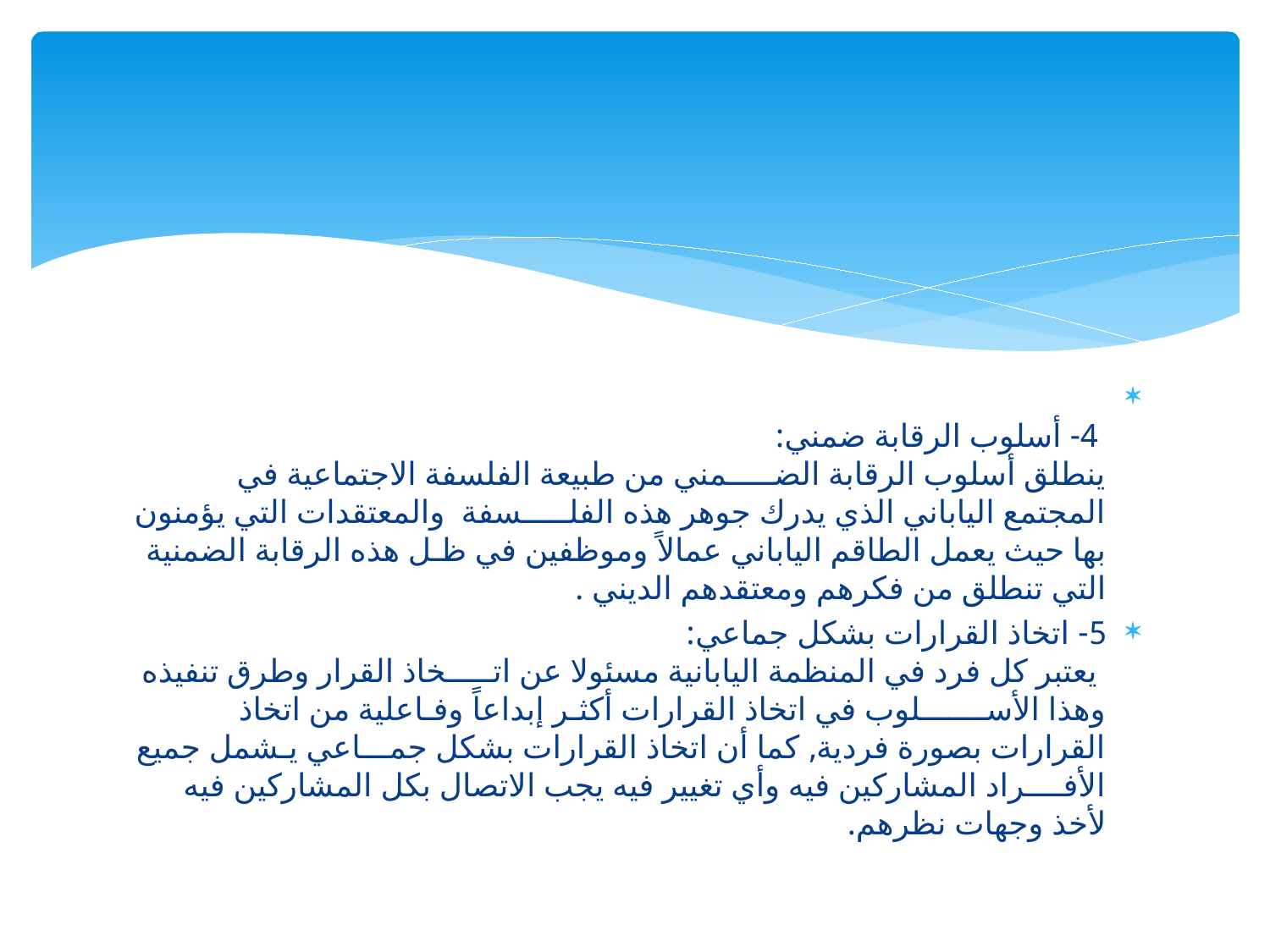

4- أسلوب الرقابة ضمني:
ينطلق أسلوب الرقابة الضـــــمني من طبيعة الفلسفة الاجتماعية في المجتمع الياباني الذي يدرك جوهر هذه الفلـــــسفة  والمعتقدات التي يؤمنون بها حيث يعمل الطاقم الياباني عمالاً وموظفين في ظـل هذه الرقابة الضمنية التي تنطلق من فكرهم ومعتقدهم الديني .
5- اتخاذ القرارات بشكل جماعي:
 يعتبر كل فرد في المنظمة اليابانية مسئولا عن اتـــــخاذ القرار وطرق تنفيذه وهذا الأســـــــلوب في اتخاذ القرارات أكثـر إبداعاً وفـاعلية من اتخاذ القرارات بصورة فردية, كما أن اتخاذ القرارات بشكل جمـــاعي يـشمل جميع الأفــــراد المشاركين فيه وأي تغيير فيه يجب الاتصال بكل المشاركين فيه لأخذ وجهات نظرهم.